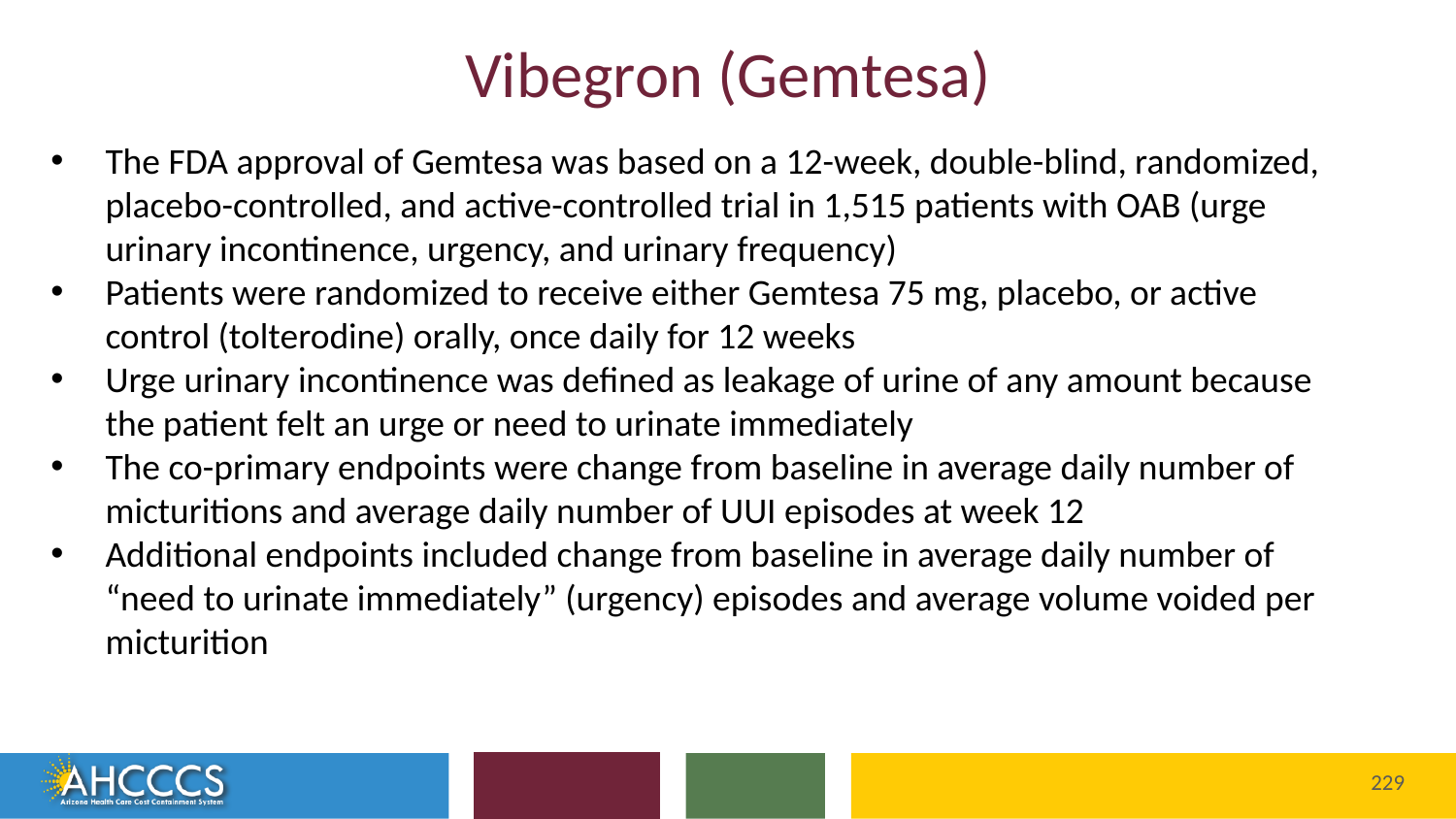

# Vibegron (Gemtesa)
The FDA approval of Gemtesa was based on a 12-week, double-blind, randomized, placebo-controlled, and active-controlled trial in 1,515 patients with OAB (urge urinary incontinence, urgency, and urinary frequency)
Patients were randomized to receive either Gemtesa 75 mg, placebo, or active control (tolterodine) orally, once daily for 12 weeks
Urge urinary incontinence was defined as leakage of urine of any amount because the patient felt an urge or need to urinate immediately
The co-primary endpoints were change from baseline in average daily number of micturitions and average daily number of UUI episodes at week 12
Additional endpoints included change from baseline in average daily number of “need to urinate immediately” (urgency) episodes and average volume voided per micturition